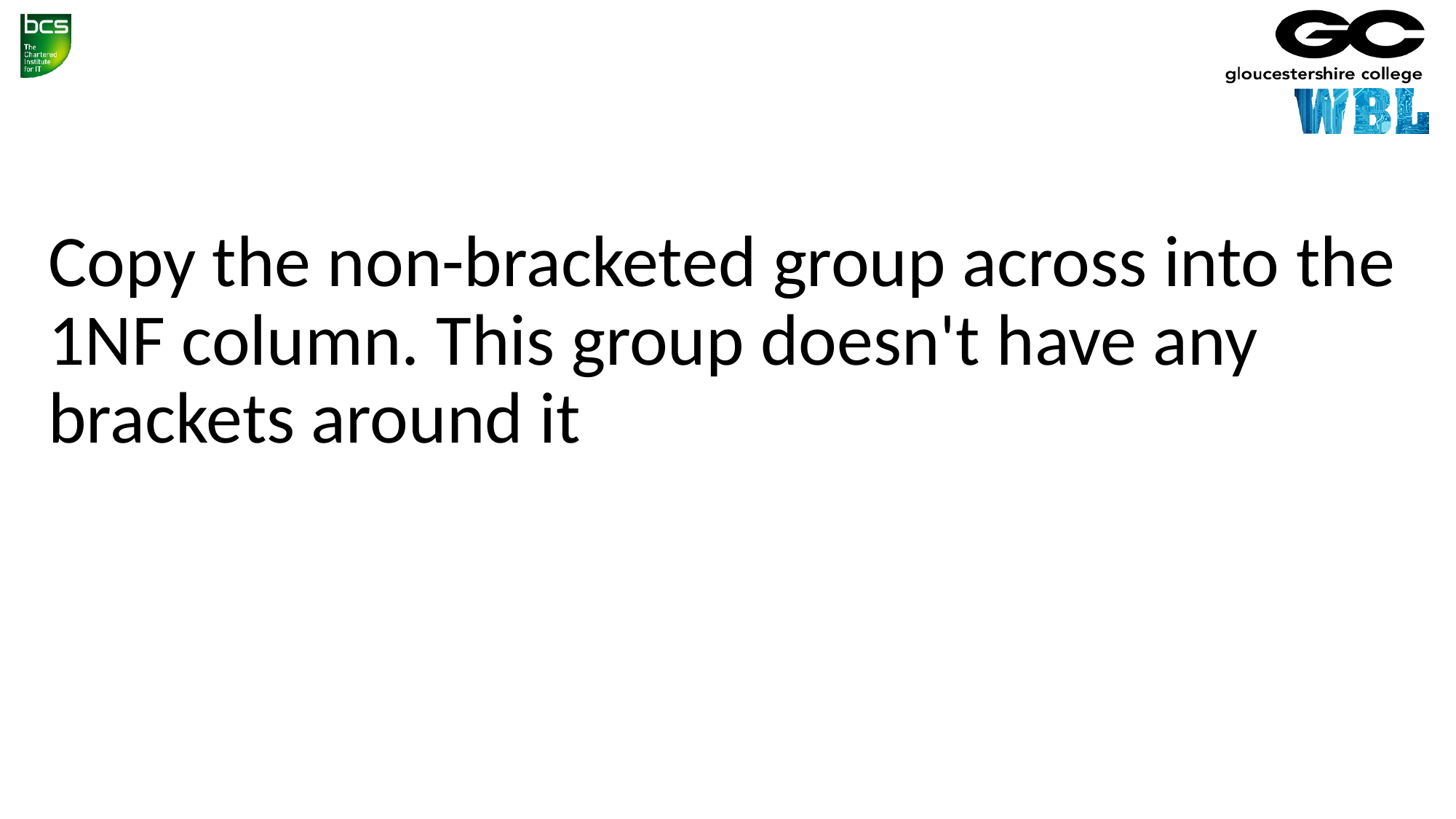

#
Copy the non-bracketed group across into the 1NF column. This group doesn't have any brackets around it